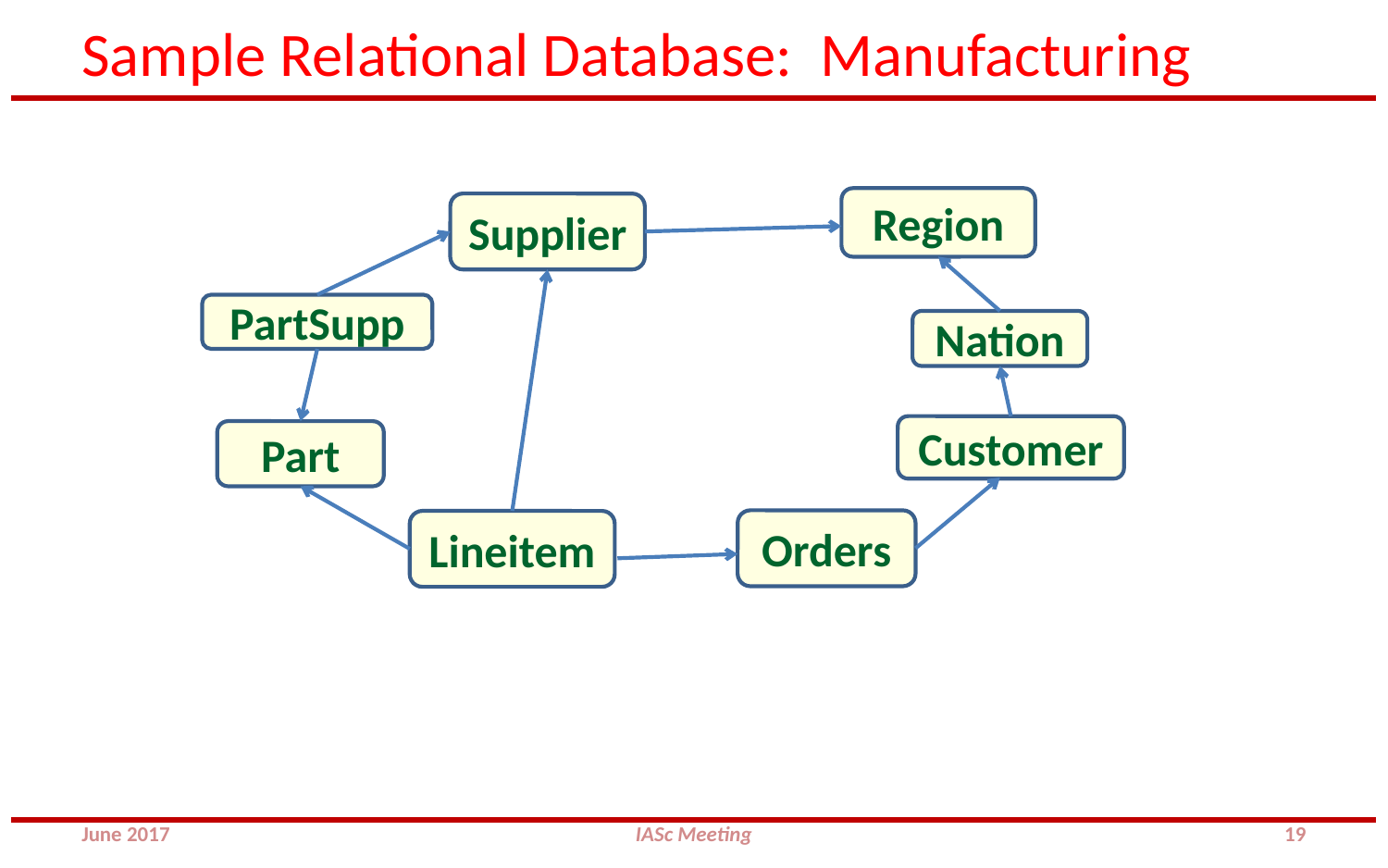

# Sample Relational Database:  Manufacturing
Region
Supplier
PartSupp
Nation
Customer
Part
Orders
Lineitem
June 2017
IASc Meeting
19